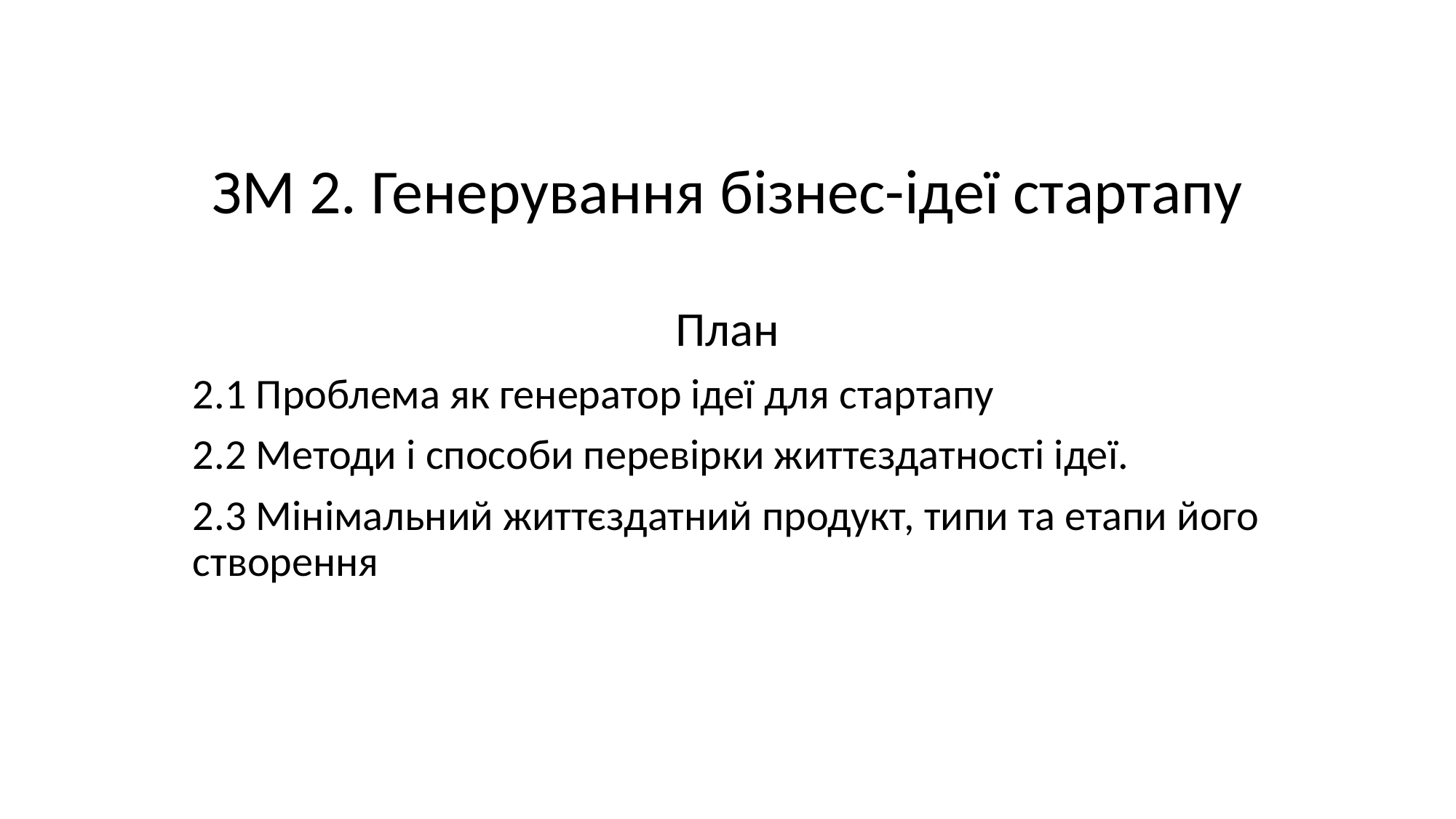

# ЗМ 2. Генерування бізнес-ідеї стартапу
План
2.1 Проблема як генератор ідеї для стартапу
2.2 Методи і способи перевірки життєздатності ідеї.
2.3 Мінімальний життєздатний продукт, типи та етапи його створення